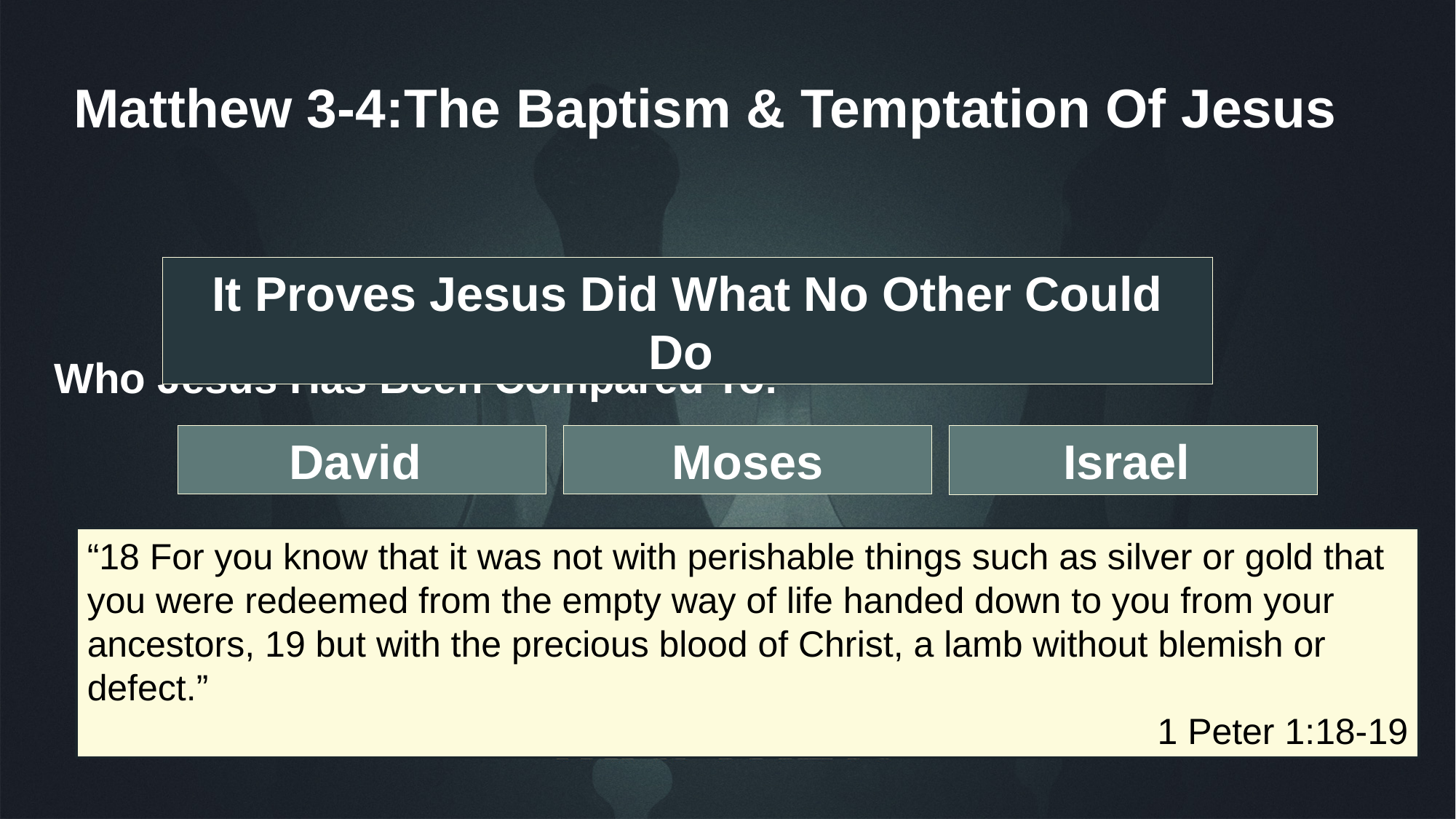

Matthew 3-4:The Baptism & Temptation Of Jesus
It Proves Jesus Did What No Other Could Do
Who Jesus Has Been Compared To:
David
Moses
Israel
“18 For you know that it was not with perishable things such as silver or gold that you were redeemed from the empty way of life handed down to you from your ancestors, 19 but with the precious blood of Christ, a lamb without blemish or defect.”
1 Peter 1:18-19